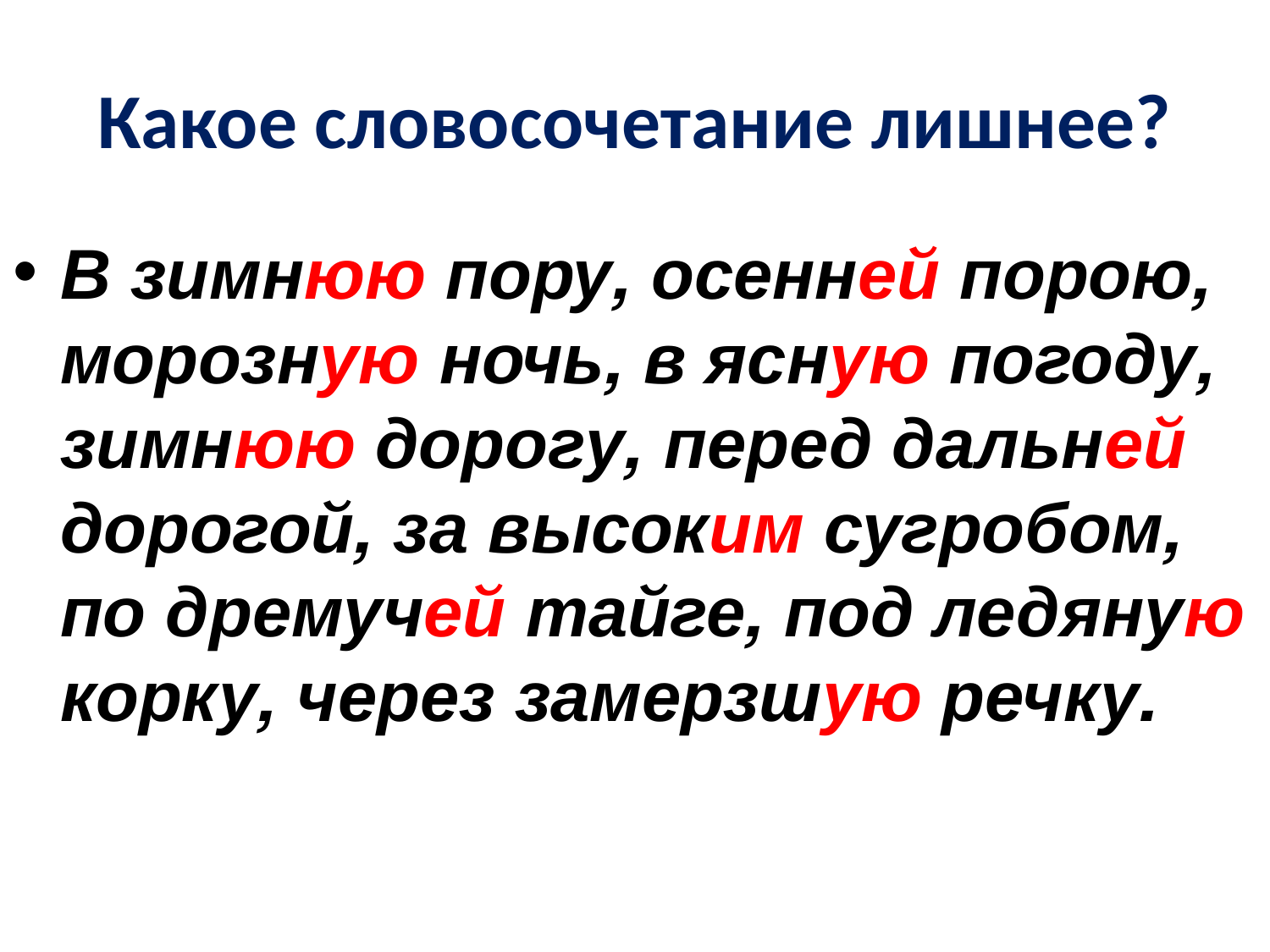

# Какое словосочетание лишнее?
В зимнюю пору, осенней порою, морозную ночь, в ясную погоду, зимнюю дорогу, перед дальней дорогой, за высоким сугробом, по дремучей тайге, под ледяную корку, через замерзшую речку.